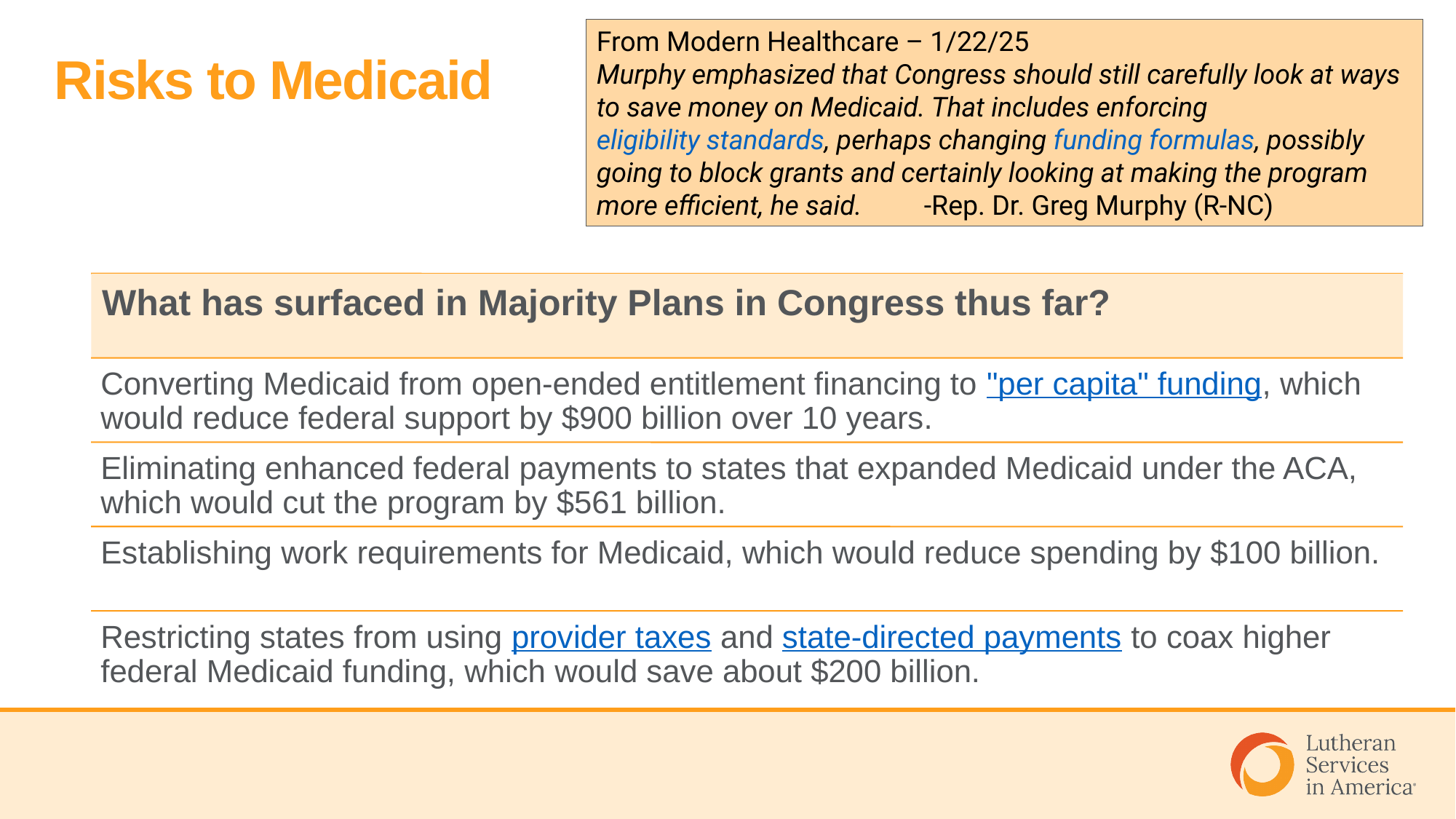

From Modern Healthcare – 1/22/25
Murphy emphasized that Congress should still carefully look at ways to save money on Medicaid. That includes enforcing eligibility standards, perhaps changing funding formulas, possibly going to block grants and certainly looking at making the program more efficient, he said.  	-Rep. Dr. Greg Murphy (R-NC)
# Risks to Medicaid
What has surfaced in Majority Plans in Congress thus far?
Converting Medicaid from open-ended entitlement financing to "per capita" funding, which would reduce federal support by $900 billion over 10 years.
Eliminating enhanced federal payments to states that expanded Medicaid under the ACA, which would cut the program by $561 billion.
Establishing work requirements for Medicaid, which would reduce spending by $100 billion.
Restricting states from using provider taxes and state-directed payments to coax higher federal Medicaid funding, which would save about $200 billion.